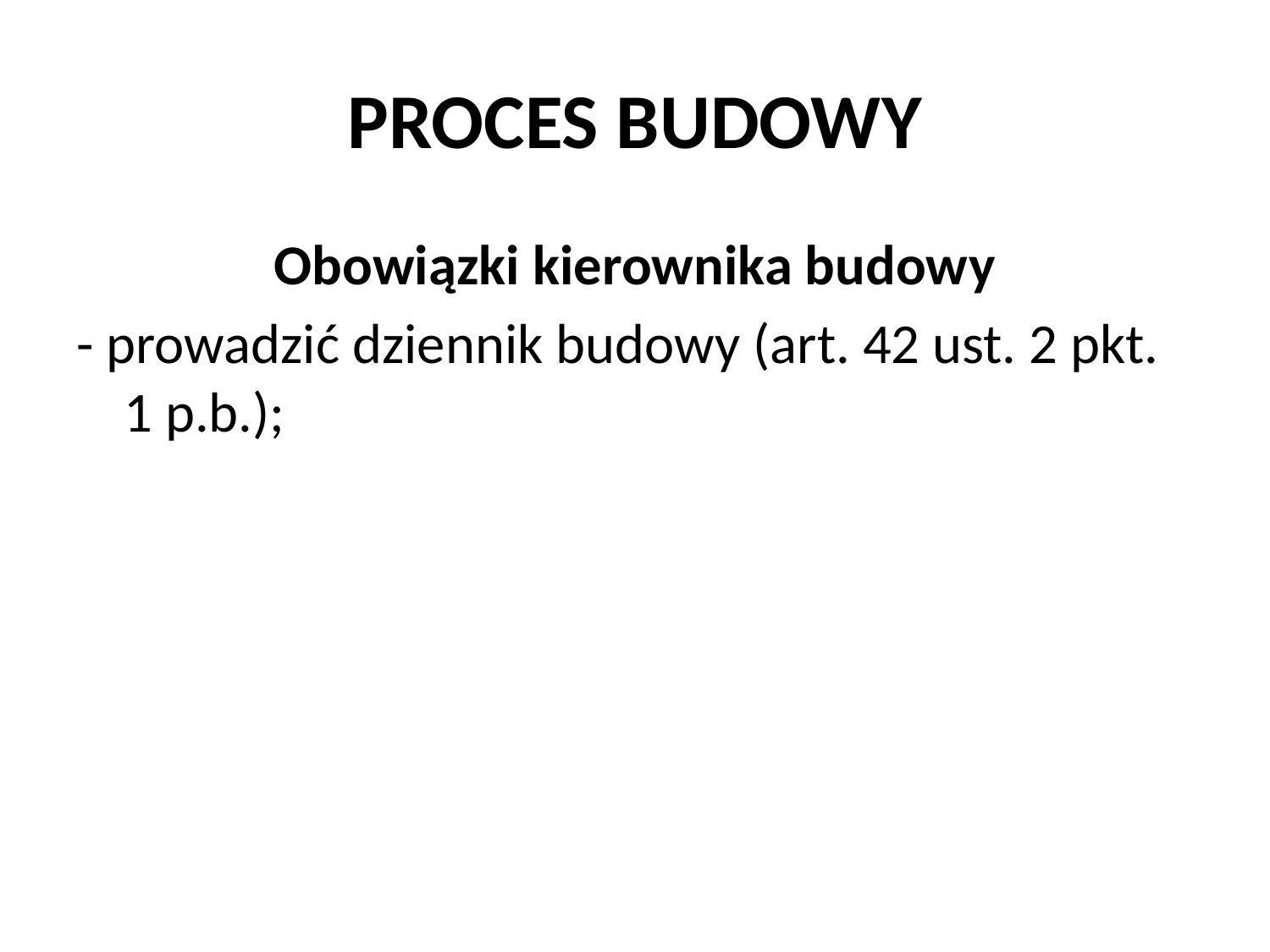

# PROCES BUDOWY
Obowiązki kierownika budowy
- prowadzić dziennik budowy (art. 42 ust. 2 pkt. 1 p.b.);